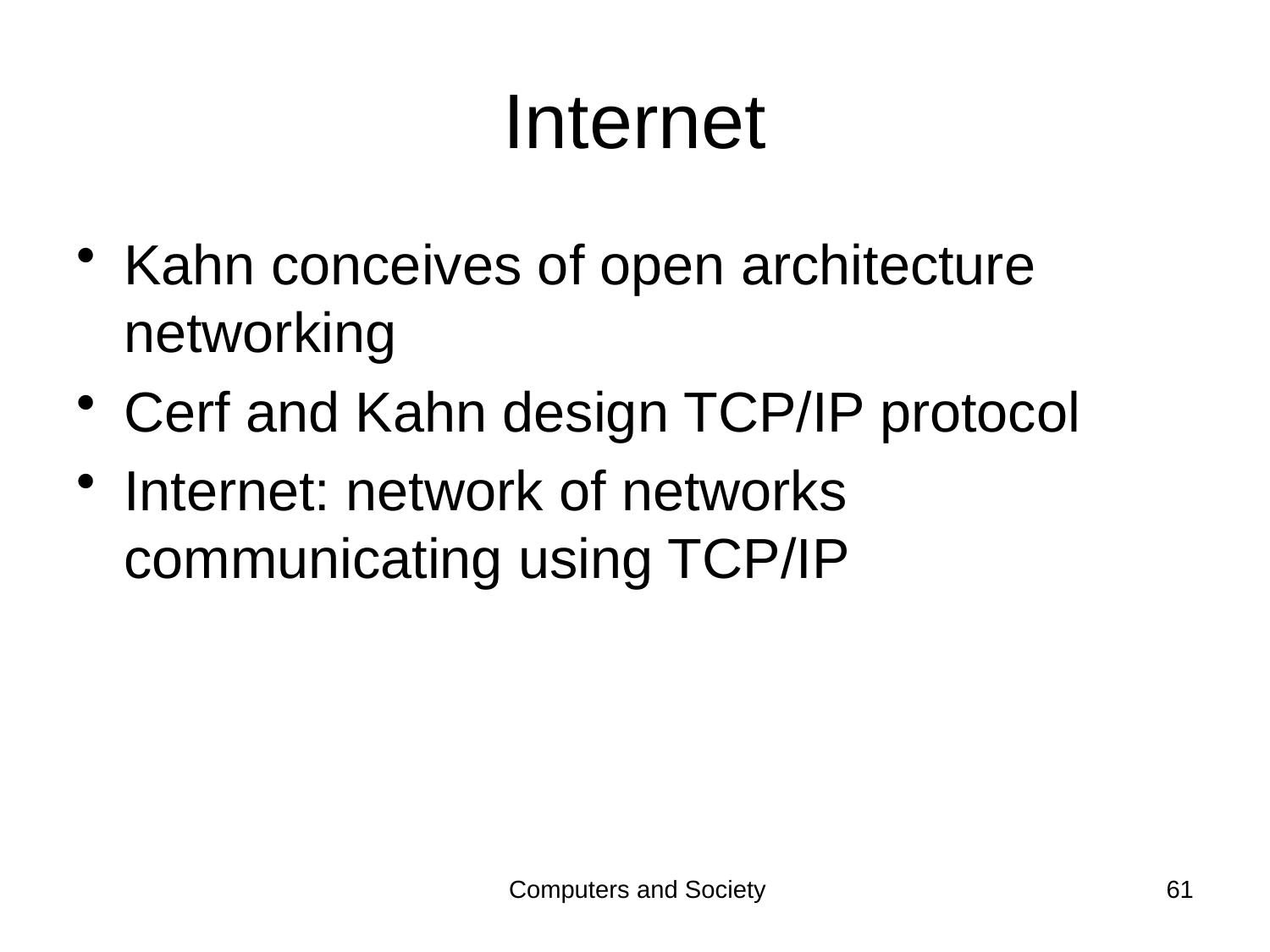

# Internet
Kahn conceives of open architecture networking
Cerf and Kahn design TCP/IP protocol
Internet: network of networks communicating using TCP/IP
Computers and Society
61